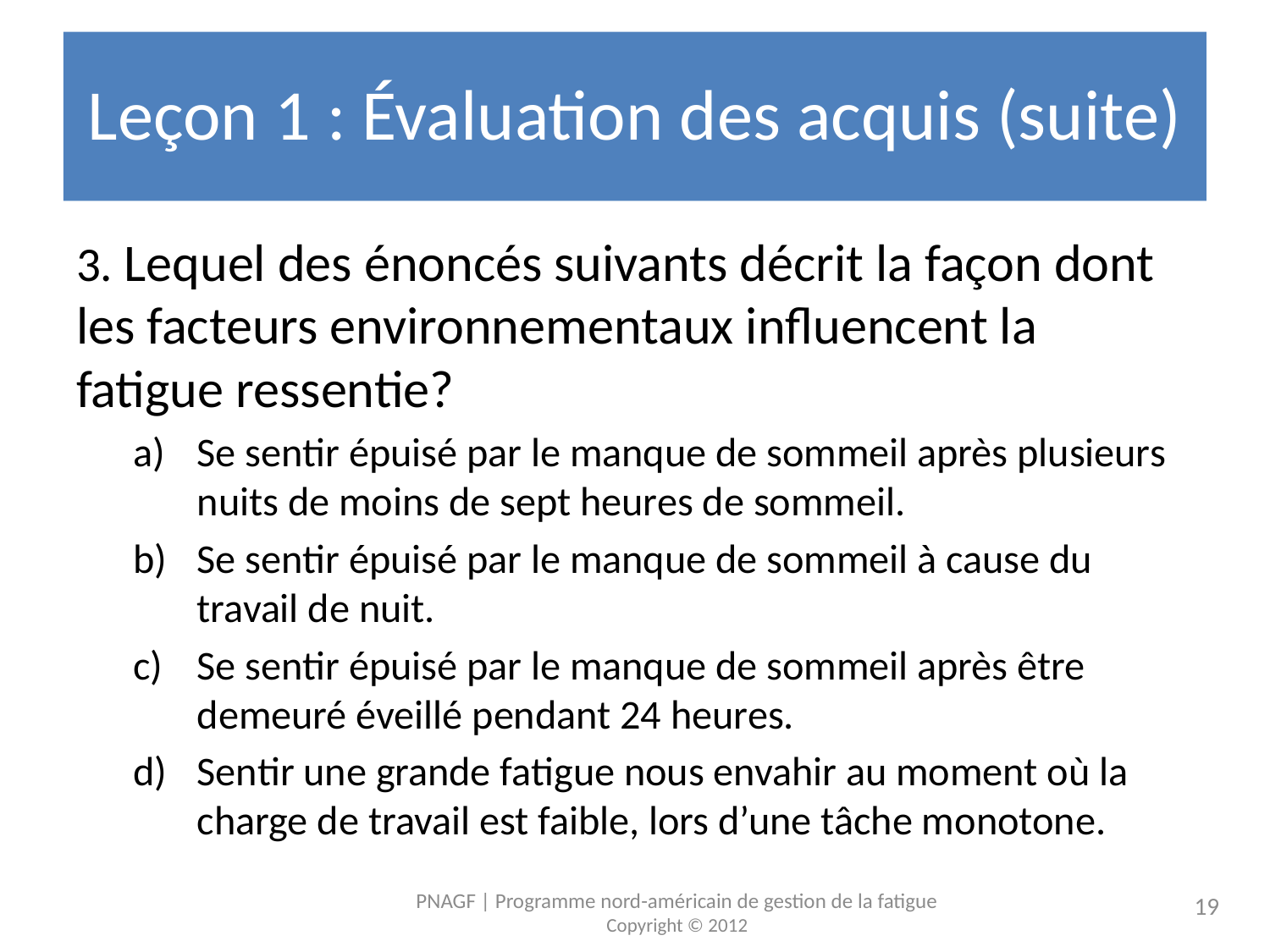

# Leçon 1 : Évaluation des acquis (suite)
3. Lequel des énoncés suivants décrit la façon dont les facteurs environnementaux influencent la fatigue ressentie?
Se sentir épuisé par le manque de sommeil après plusieurs nuits de moins de sept heures de sommeil.
Se sentir épuisé par le manque de sommeil à cause du travail de nuit.
Se sentir épuisé par le manque de sommeil après être demeuré éveillé pendant 24 heures.
Sentir une grande fatigue nous envahir au moment où la charge de travail est faible, lors d’une tâche monotone.